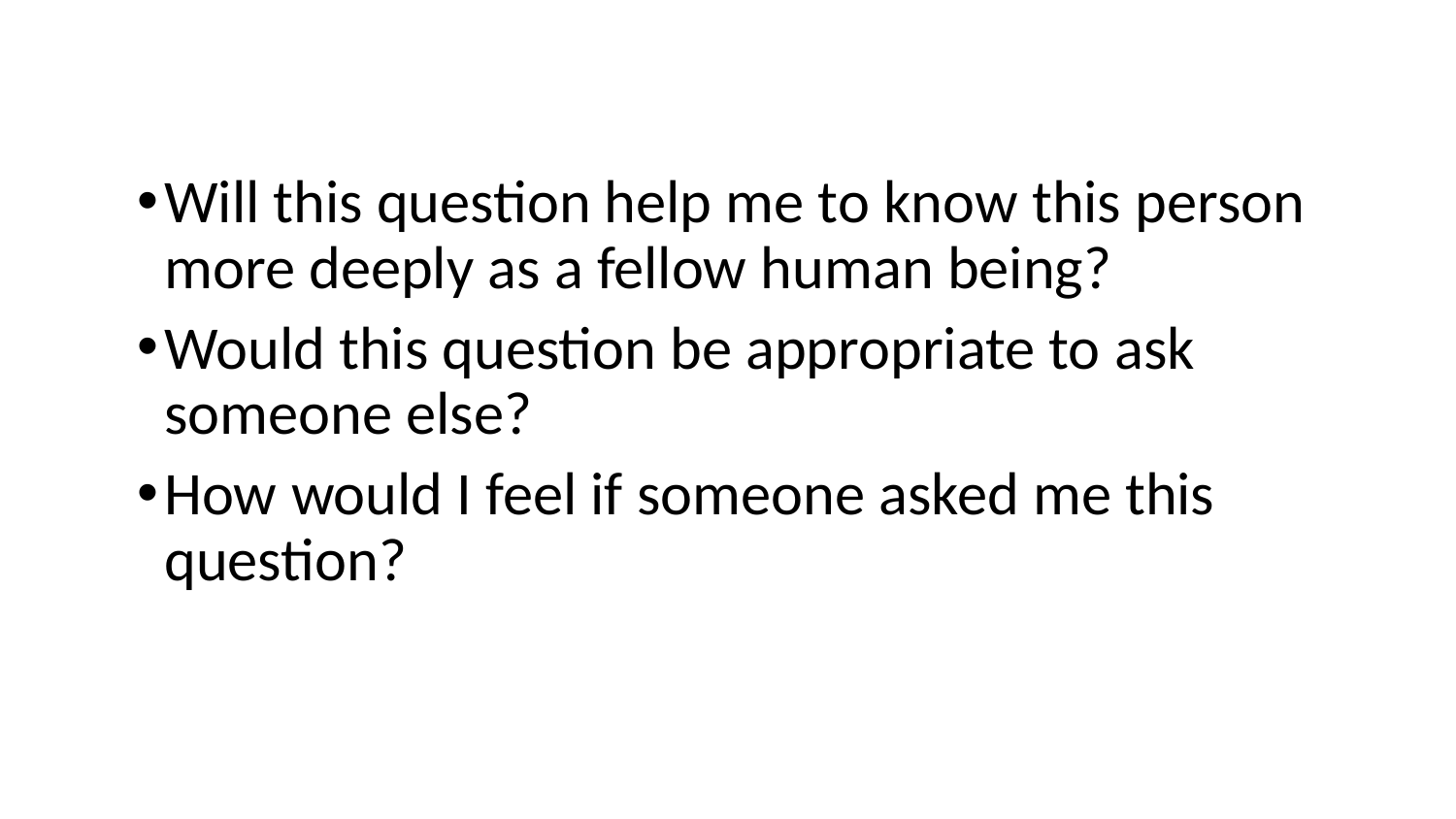

Will this question help me to know this person more deeply as a fellow human being?
Would this question be appropriate to ask someone else?
How would I feel if someone asked me this question?